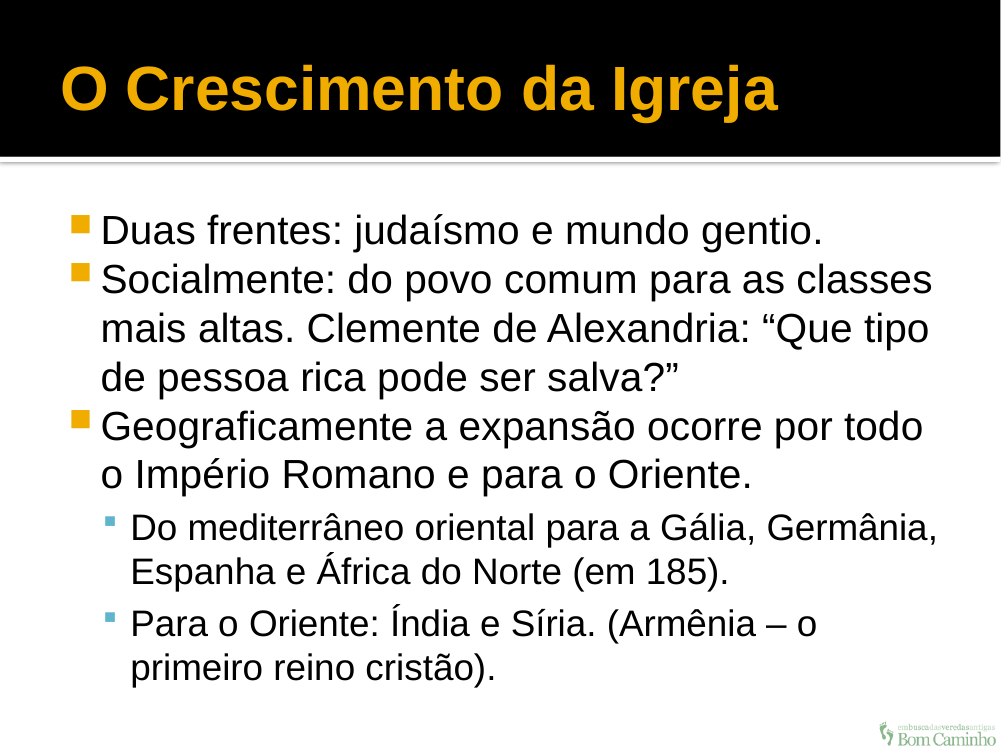

# O Crescimento da Igreja
Duas frentes: judaísmo e mundo gentio.
Socialmente: do povo comum para as classes mais altas. Clemente de Alexandria: “Que tipo de pessoa rica pode ser salva?”
Geograficamente a expansão ocorre por todo o Império Romano e para o Oriente.
Do mediterrâneo oriental para a Gália, Germânia, Espanha e África do Norte (em 185).
Para o Oriente: Índia e Síria. (Armênia – o primeiro reino cristão).